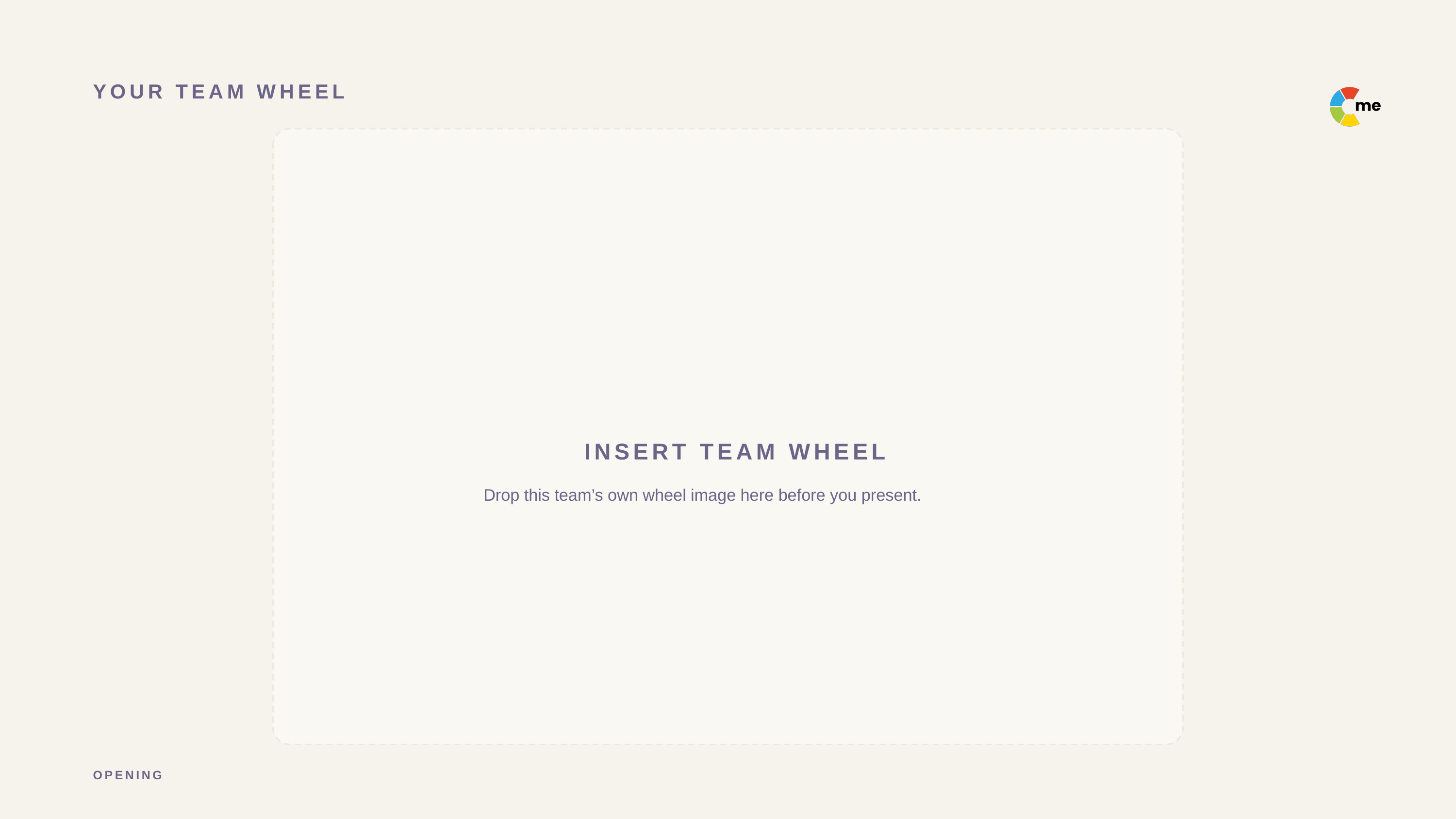

YOUR TEAM WHEEL

INSERT TEAM WHEEL

Drop this team’s own wheel image here before you present.
OPENING